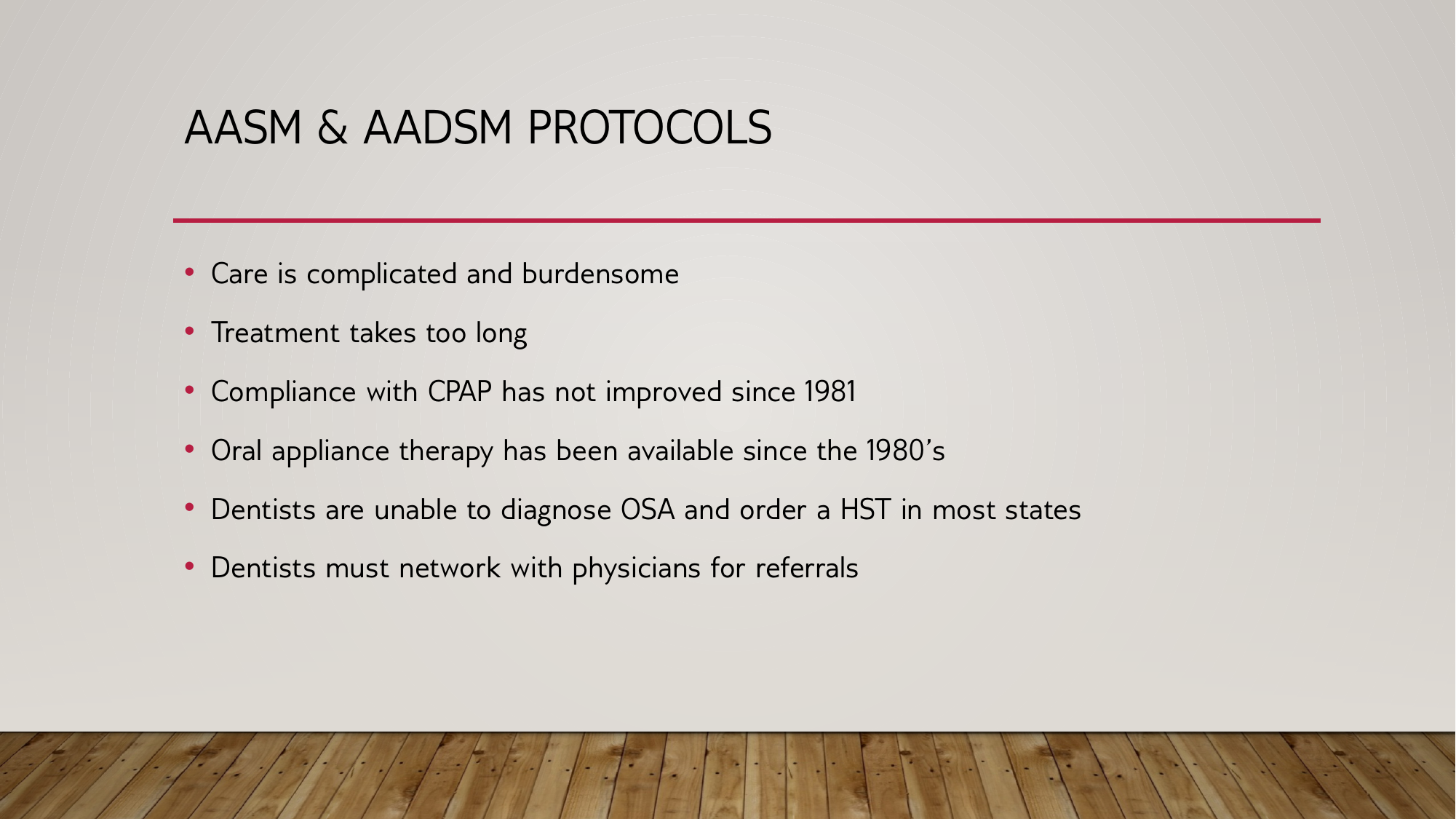

# AASM & AADSM Protocols
Care is complicated and burdensome
Treatment takes too long
Compliance with CPAP has not improved since 1981
Oral appliance therapy has been available since the 1980’s
Dentists are unable to diagnose OSA and order a HST in most states
Dentists must network with physicians for referrals